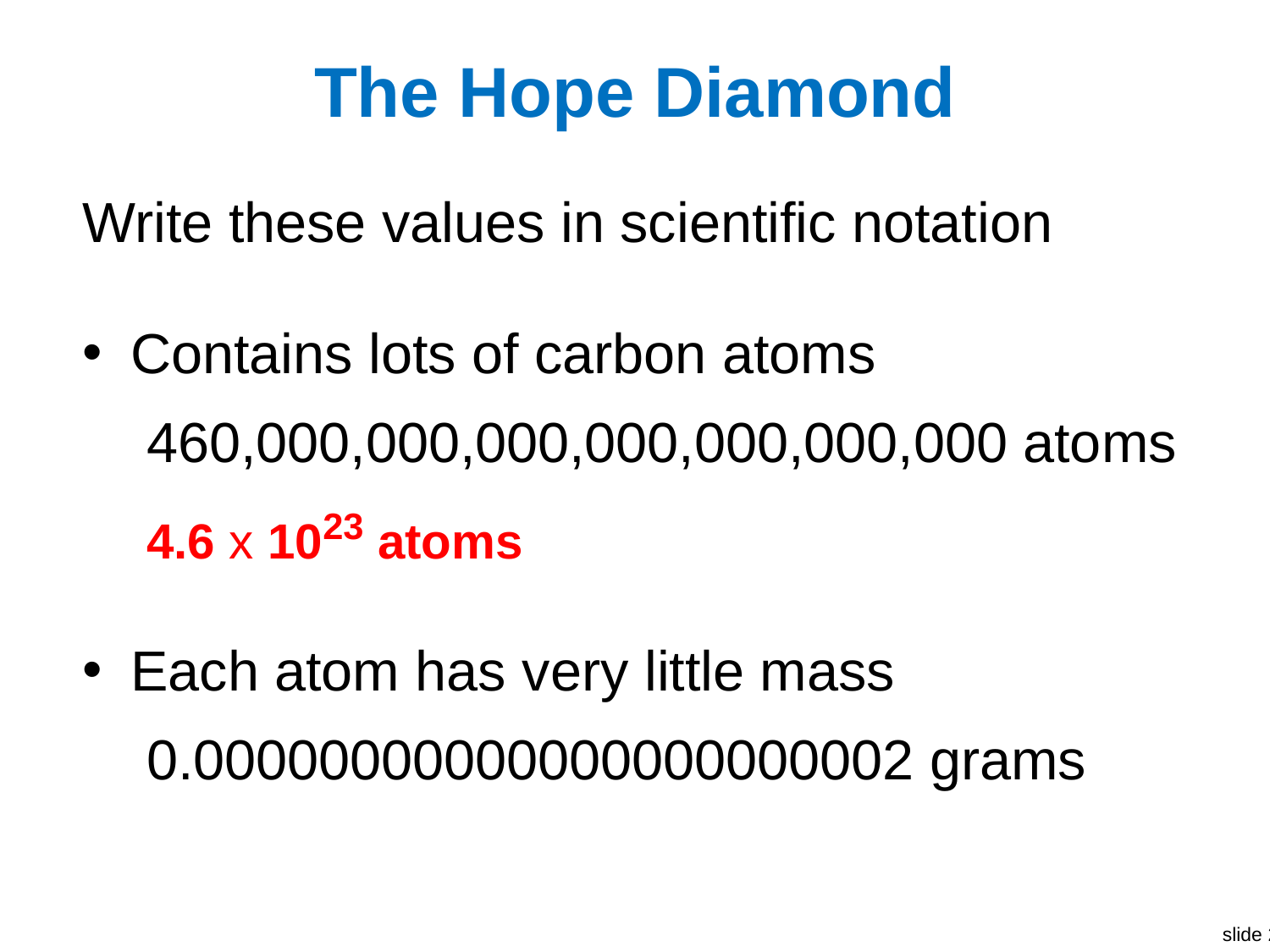

# The Hope Diamond
Write these values in scientific notation
Contains lots of carbon atoms
460,000,000,000,000,000,000,000 atoms
4.6 x 1023 atoms
Each atom has very little mass
0.00000000000000000000002 grams